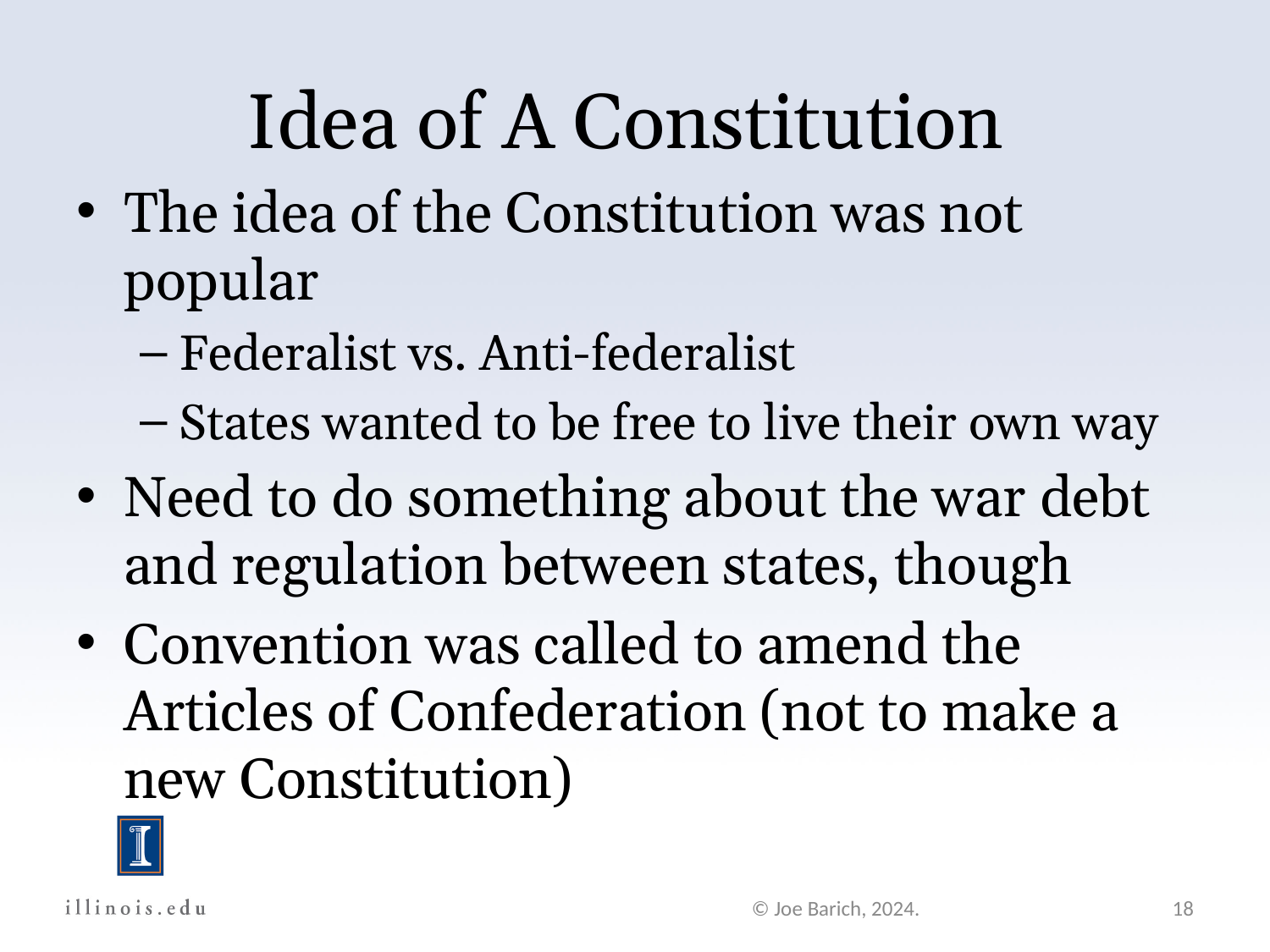

Idea of A Constitution
The idea of the Constitution was not popular
Federalist vs. Anti-federalist
States wanted to be free to live their own way
Need to do something about the war debt and regulation between states, though
Convention was called to amend the Articles of Confederation (not to make a new Constitution)
© Joe Barich, 2024.
18